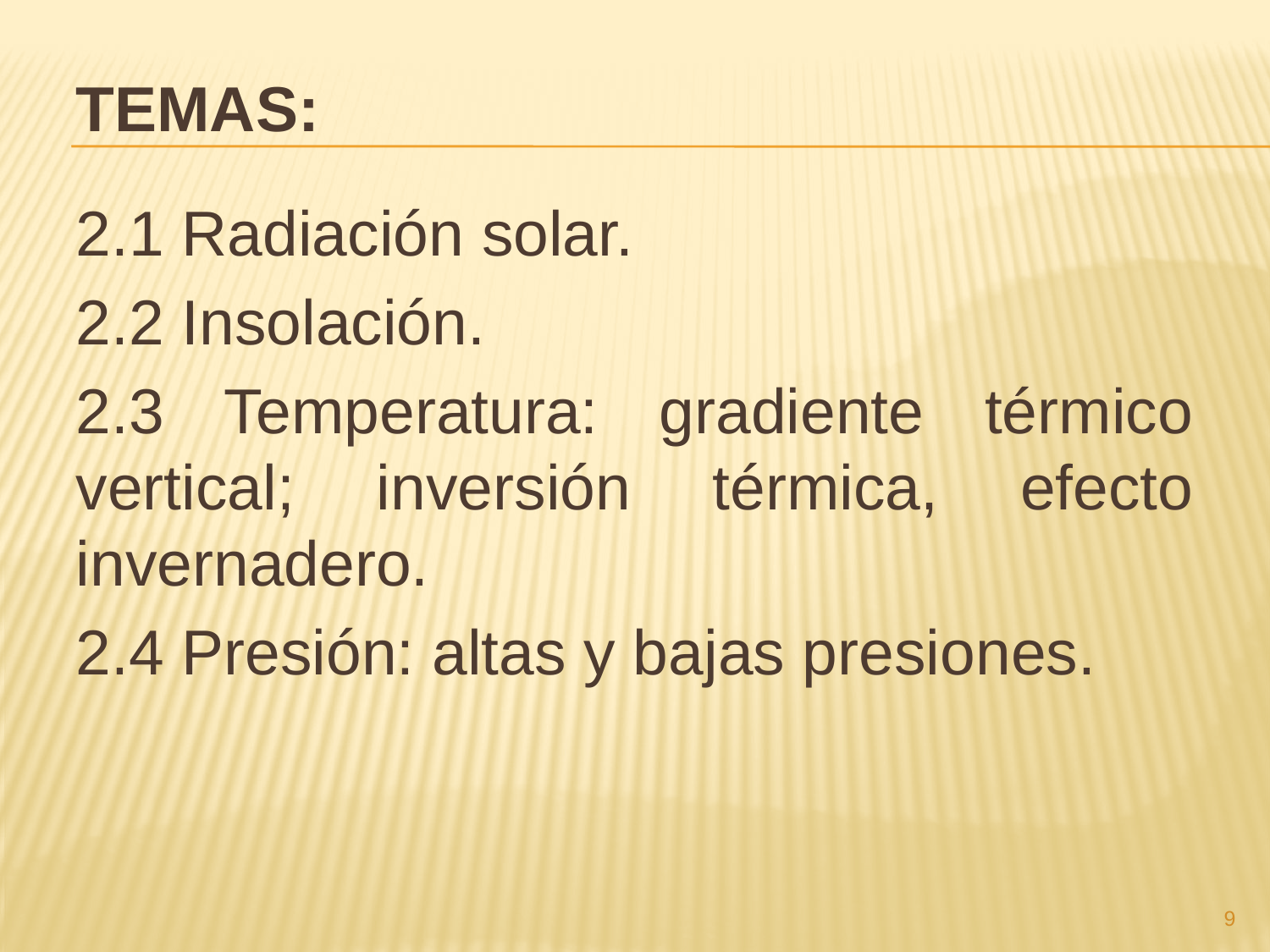

# Temas:
2.1 Radiación solar.
2.2 Insolación.
2.3 Temperatura: gradiente térmico vertical; inversión térmica, efecto invernadero.
2.4 Presión: altas y bajas presiones.
9